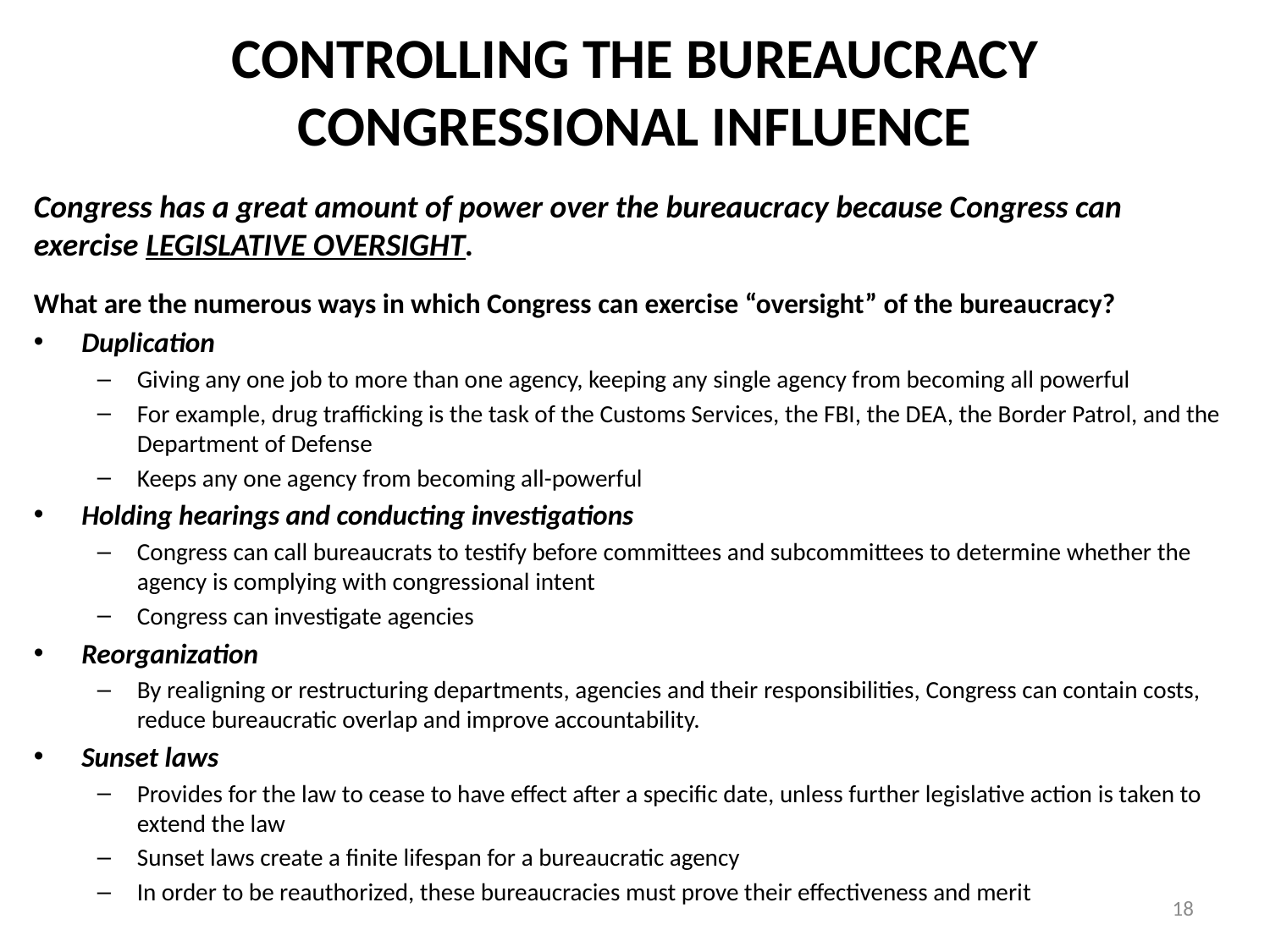

# CONTROLLING THE BUREAUCRACY CONGRESSIONAL INFLUENCE
Congress has a great amount of power over the bureaucracy because Congress can exercise LEGISLATIVE OVERSIGHT.

What are the numerous ways in which Congress can exercise “oversight” of the bureaucracy?
Duplication
Giving any one job to more than one agency, keeping any single agency from becoming all powerful
For example, drug trafficking is the task of the Customs Services, the FBI, the DEA, the Border Patrol, and the Department of Defense
Keeps any one agency from becoming all-powerful
Holding hearings and conducting investigations
Congress can call bureaucrats to testify before committees and subcommittees to determine whether the agency is complying with congressional intent
Congress can investigate agencies
Reorganization
By realigning or restructuring departments, agencies and their responsibilities, Congress can contain costs, reduce bureaucratic overlap and improve accountability.
Sunset laws
Provides for the law to cease to have effect after a specific date, unless further legislative action is taken to extend the law
Sunset laws create a finite lifespan for a bureaucratic agency
In order to be reauthorized, these bureaucracies must prove their effectiveness and merit
18